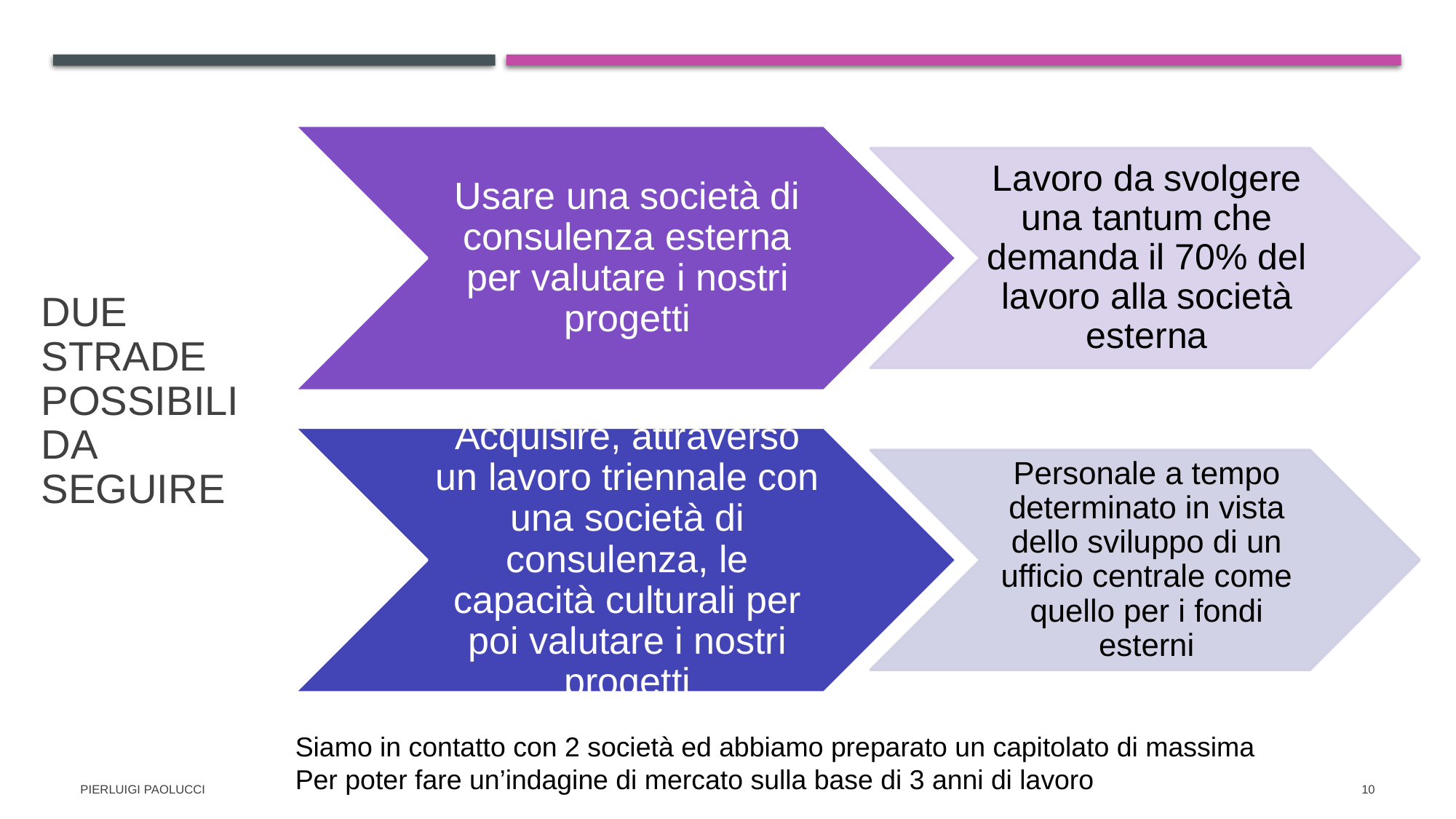

Usare una società di consulenza esterna per valutare i nostri progetti
Lavoro da svolgere una tantum che demanda il 70% del lavoro alla società esterna
Acquisire, attraverso un lavoro triennale con una società di consulenza, le capacità culturali per poi valutare i nostri progetti
Personale a tempo determinato in vista dello sviluppo di un ufficio centrale come quello per i fondi esterni
# Due strade possibili da seguire
Siamo in contatto con 2 società ed abbiamo preparato un capitolato di massima
Per poter fare un’indagine di mercato sulla base di 3 anni di lavoro
Pierluigi Paolucci
10